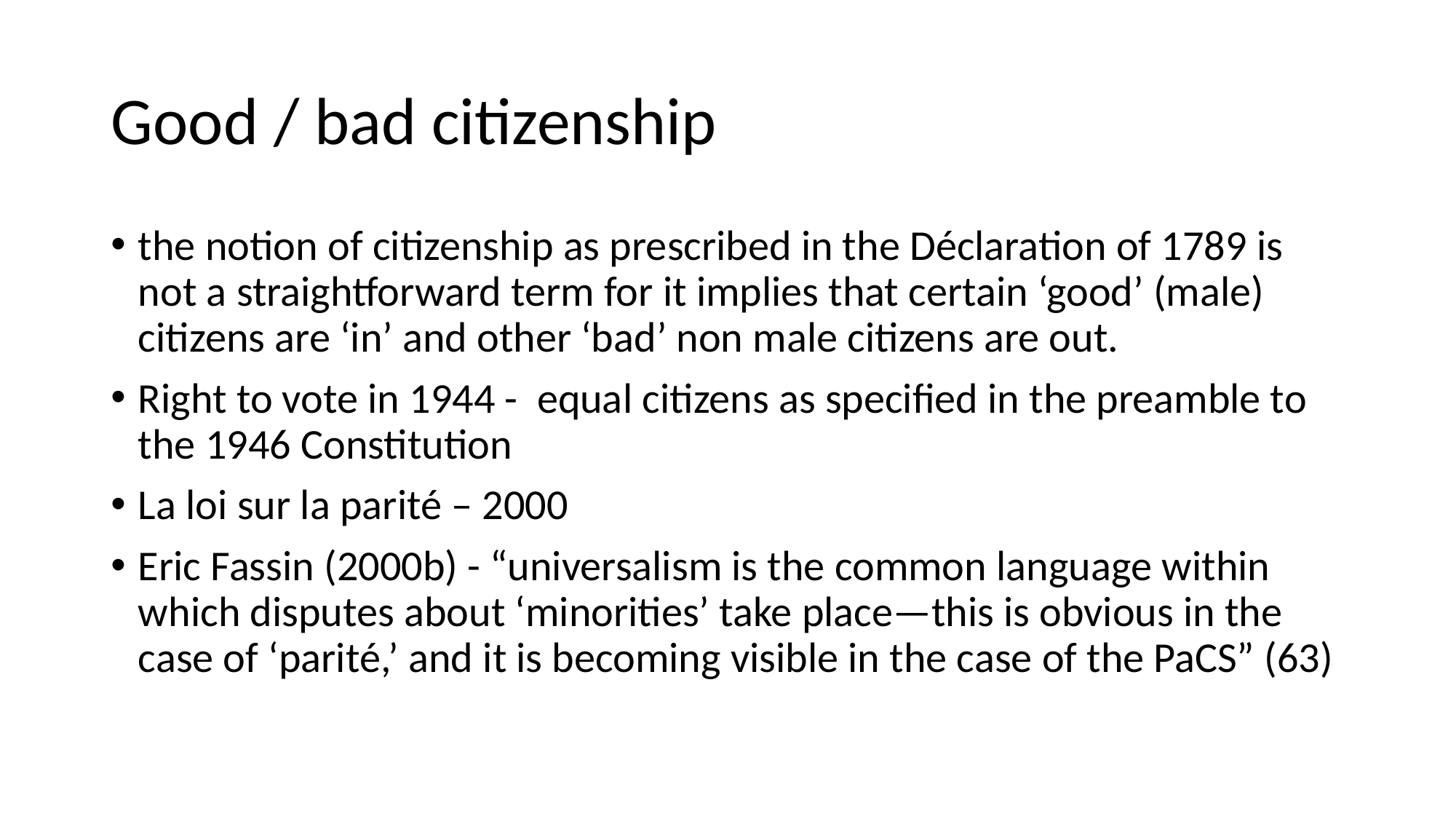

# Good / bad citizenship
the notion of citizenship as prescribed in the Déclaration of 1789 is not a straightforward term for it implies that certain ‘good’ (male) citizens are ‘in’ and other ‘bad’ non male citizens are out.
Right to vote in 1944 -  equal citizens as specified in the preamble to the 1946 Constitution
La loi sur la parité – 2000
Eric Fassin (2000b) - “universalism is the common language within which disputes about ‘minorities’ take place—this is obvious in the case of ‘parité,’ and it is becoming visible in the case of the PaCS” (63)